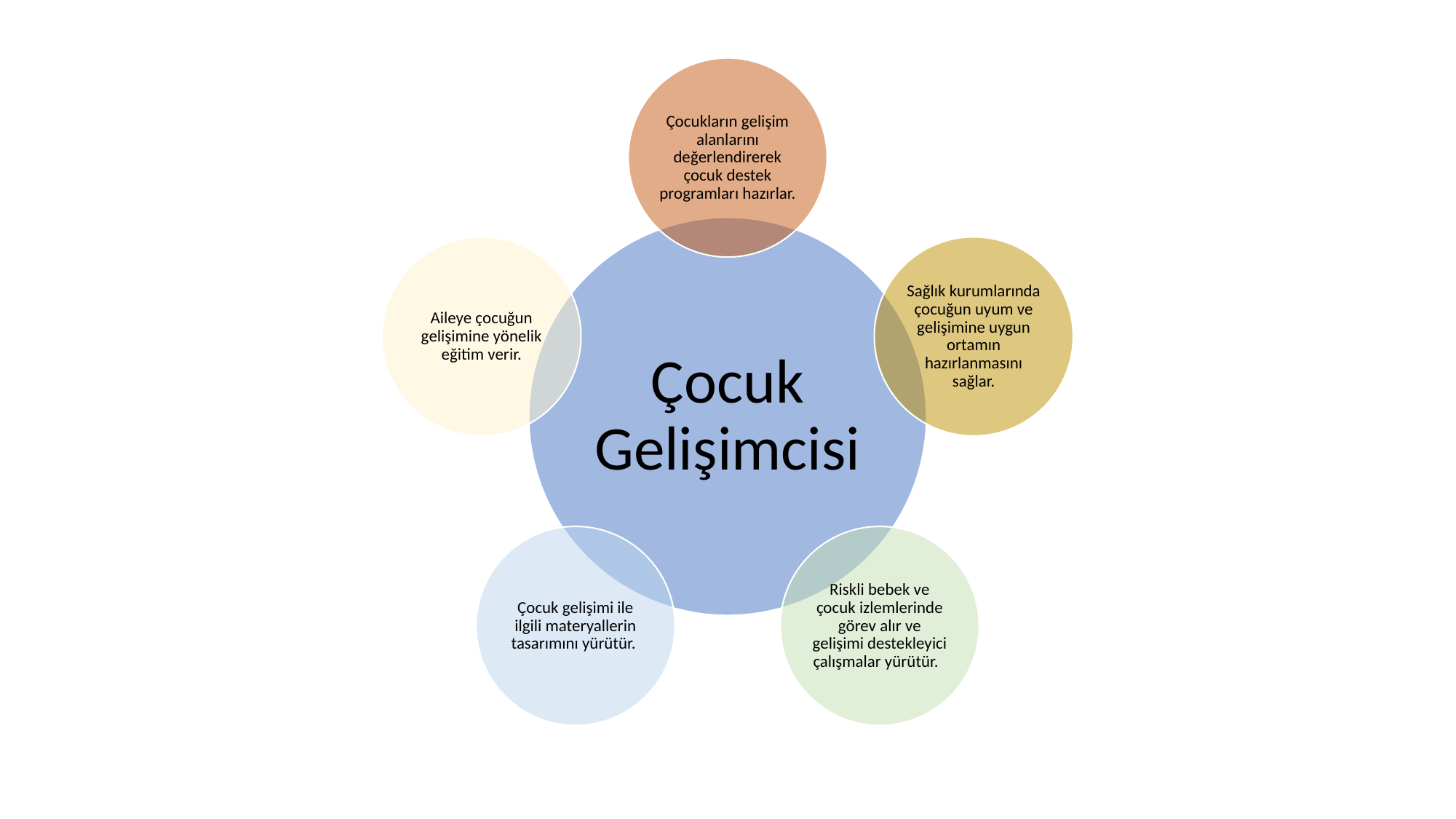

Çocuk Gelişimcisi
Çocukların gelişim alanlarını değerlendirerek çocuk destek programları hazırlar.
Sağlık kurumlarında çocuğun uyum ve gelişimine uygun ortamın hazırlanmasını sağlar.
Riskli bebek ve çocuk izlemlerinde görev alır ve gelişimi destekleyici çalışmalar yürütür.
Çocuk gelişimi ile ilgili materyallerin tasarımını yürütür.
Aileye çocuğun gelişimine yönelik eğitim verir.